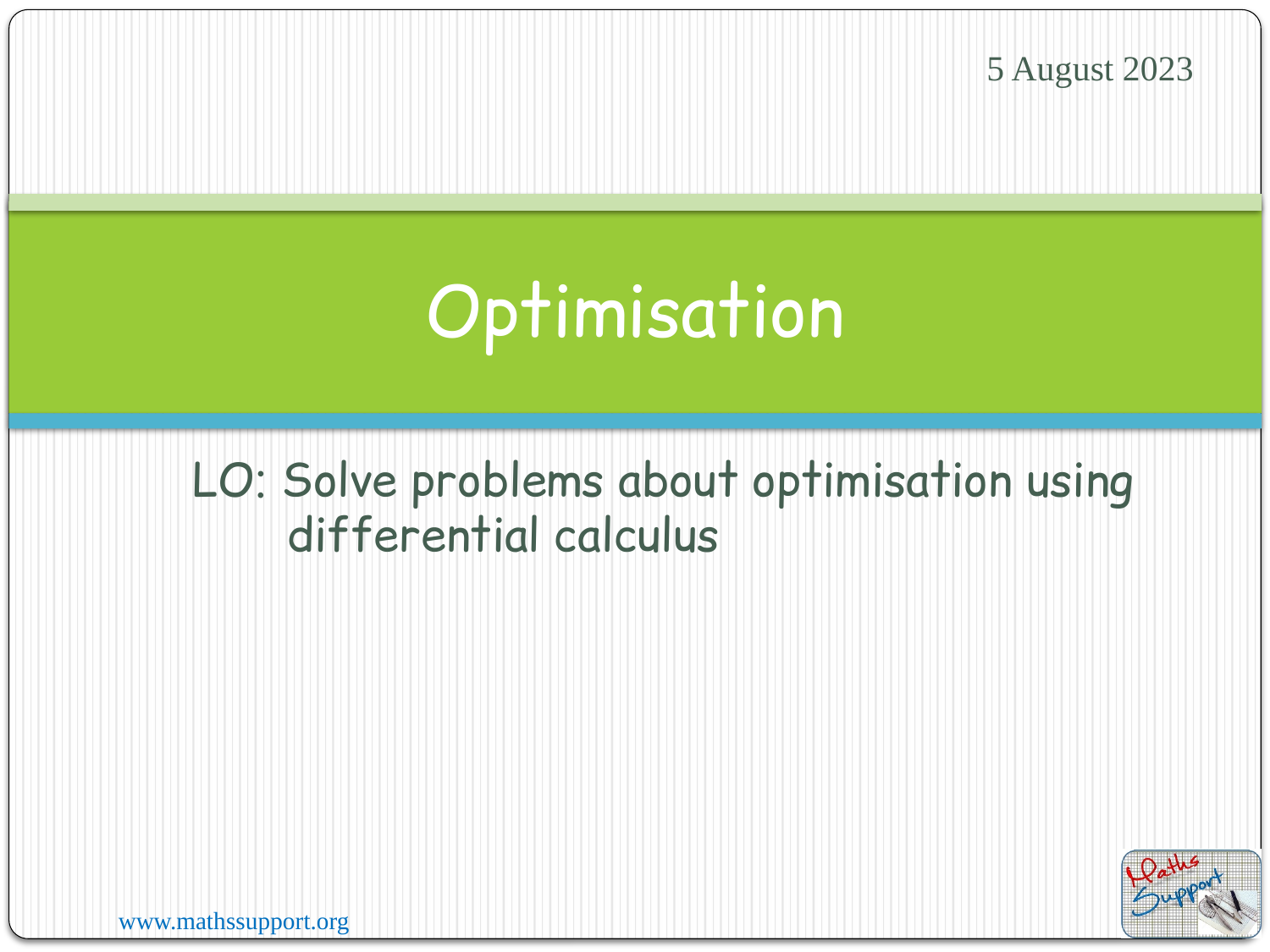

5 August 2023
# Optimisation
LO: Solve problems about optimisation using differential calculus